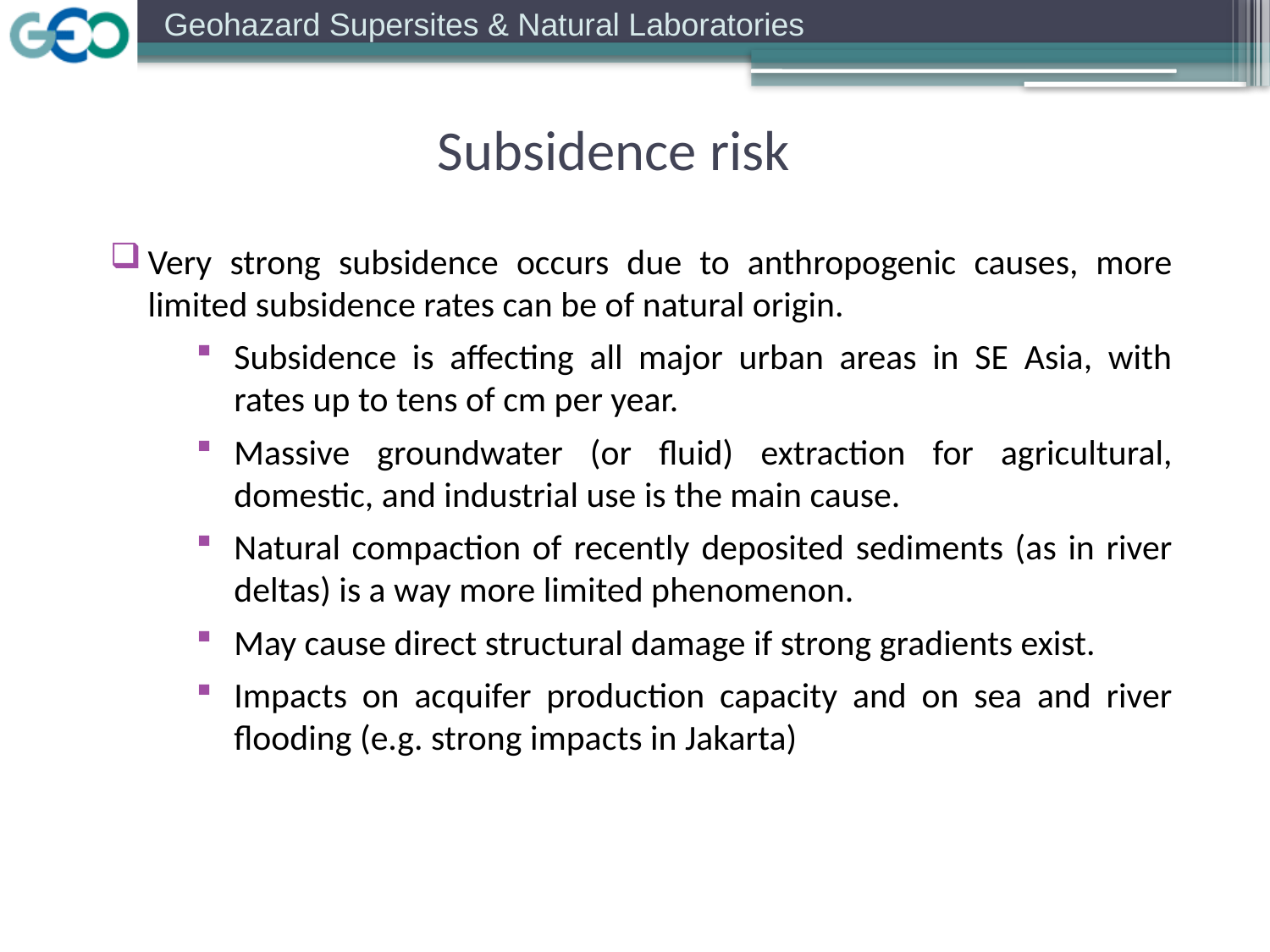

Subsidence risk

Very strong subsidence occurs due to anthropogenic causes, more limited subsidence rates can be of natural origin.
Subsidence is affecting all major urban areas in SE Asia, with rates up to tens of cm per year.
Massive groundwater (or fluid) extraction for agricultural, domestic, and industrial use is the main cause.
Natural compaction of recently deposited sediments (as in river deltas) is a way more limited phenomenon.
May cause direct structural damage if strong gradients exist.
Impacts on acquifer production capacity and on sea and river flooding (e.g. strong impacts in Jakarta)